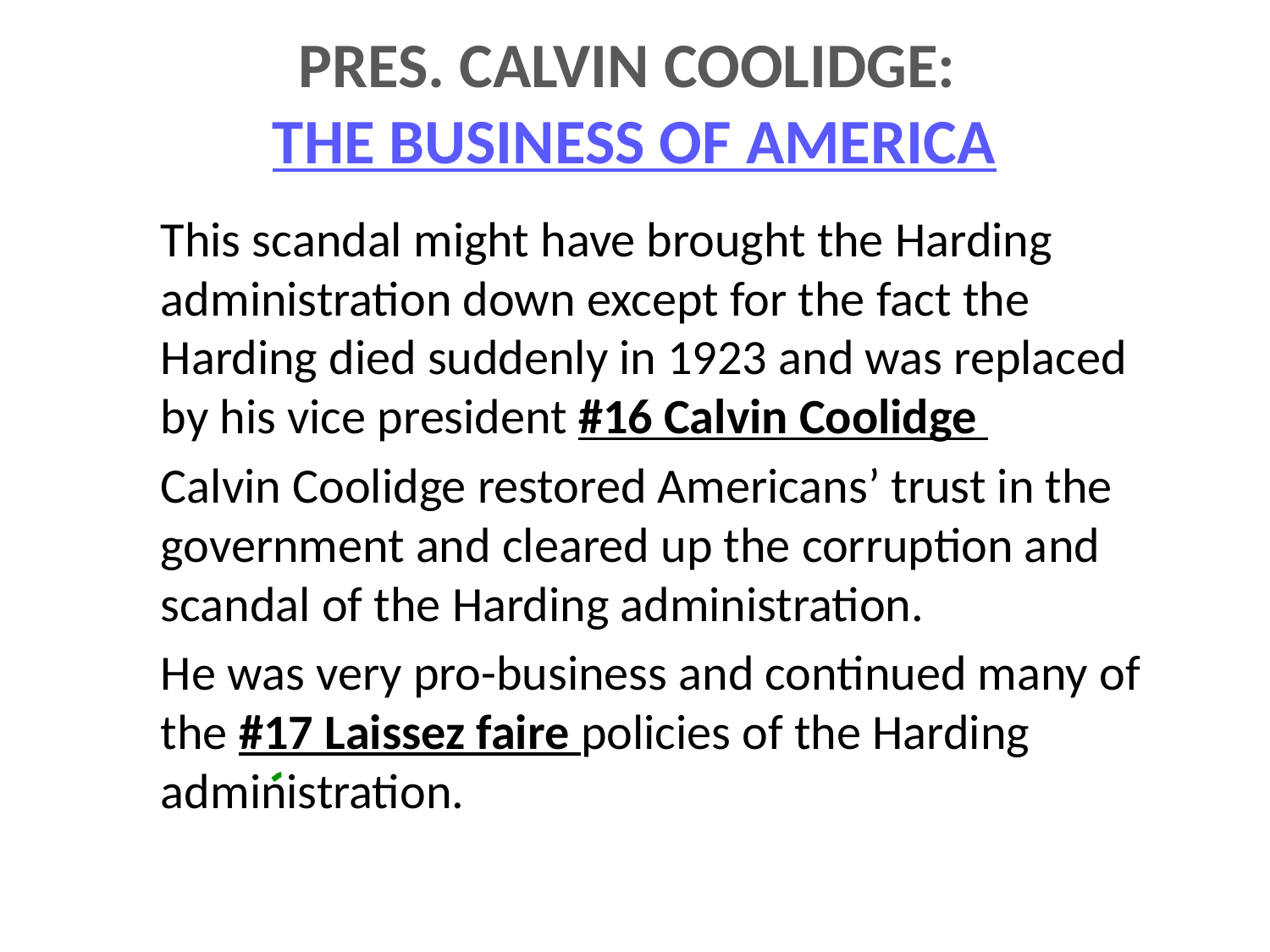

# PRES. CALVIN COOLIDGE: THE BUSINESS OF AMERICA
This scandal might have brought the Harding administration down except for the fact the Harding died suddenly in 1923 and was replaced by his vice president #16 Calvin Coolidge
Calvin Coolidge restored Americans’ trust in the government and cleared up the corruption and scandal of the Harding administration.
He was very pro-business and continued many of the #17 Laissez faire policies of the Harding administration.